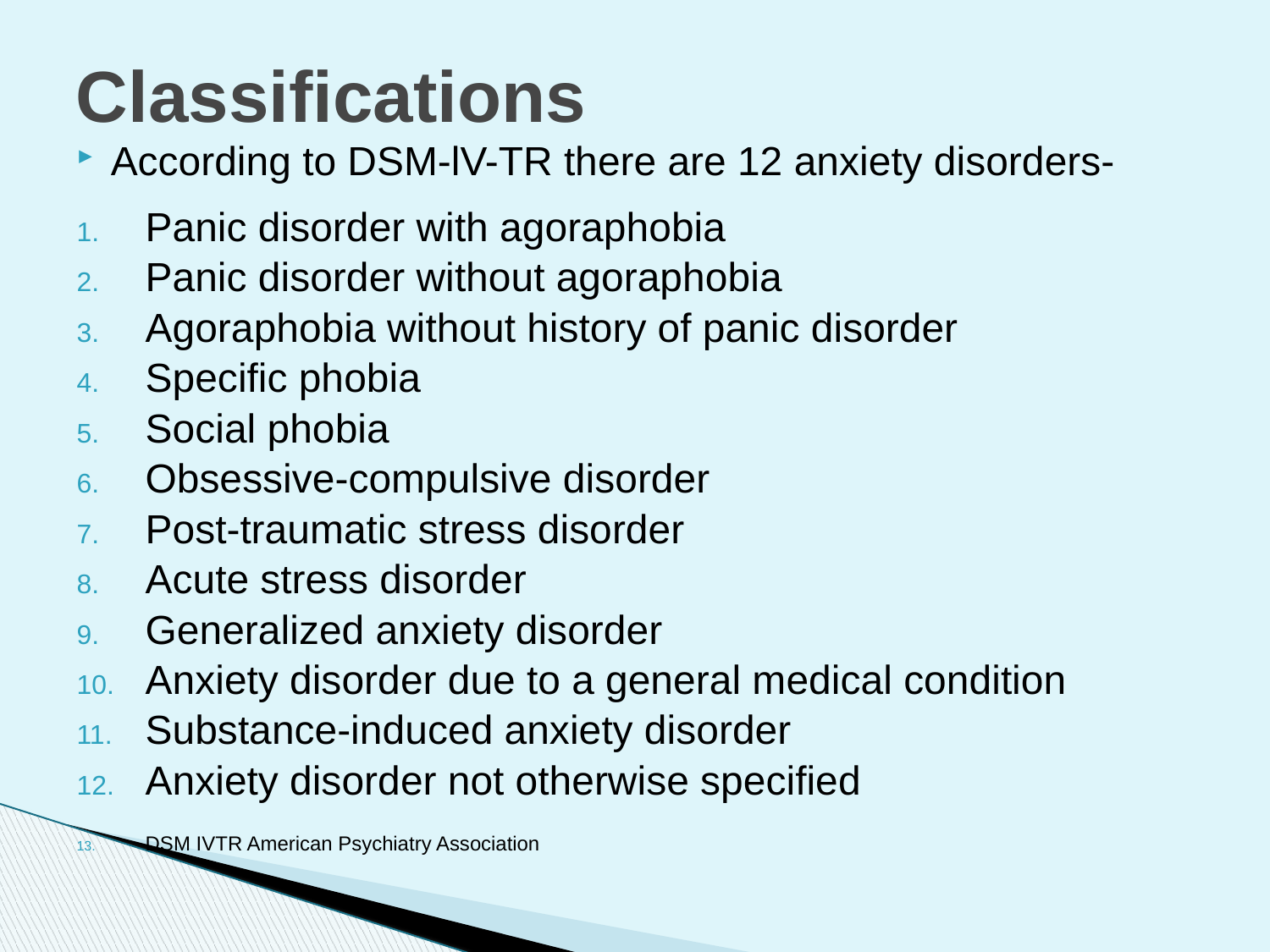

# Classifications
According to DSM-lV-TR there are 12 anxiety disorders-

Panic disorder with agoraphobia
Panic disorder without agoraphobia
Agoraphobia without history of panic disorder
Specific phobia
Social phobia
Obsessive-compulsive disorder
Post-traumatic stress disorder
Acute stress disorder
Generalized anxiety disorder
Anxiety disorder due to a general medical condition
Substance-induced anxiety disorder
Anxiety disorder not otherwise specified

DSM IVTR American Psychiatry Association